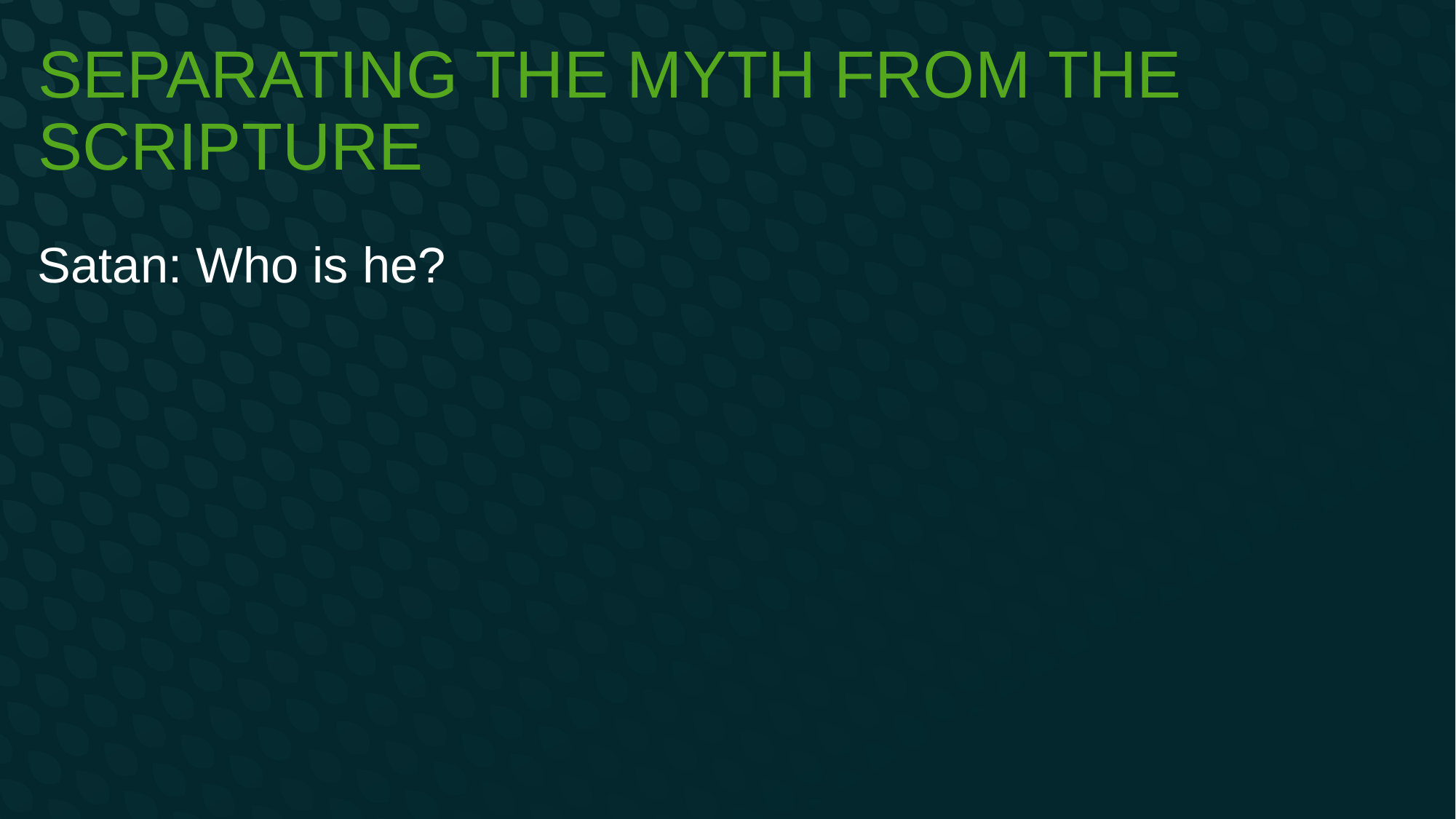

# Separating the myth from the scripture
Satan: Who is he?